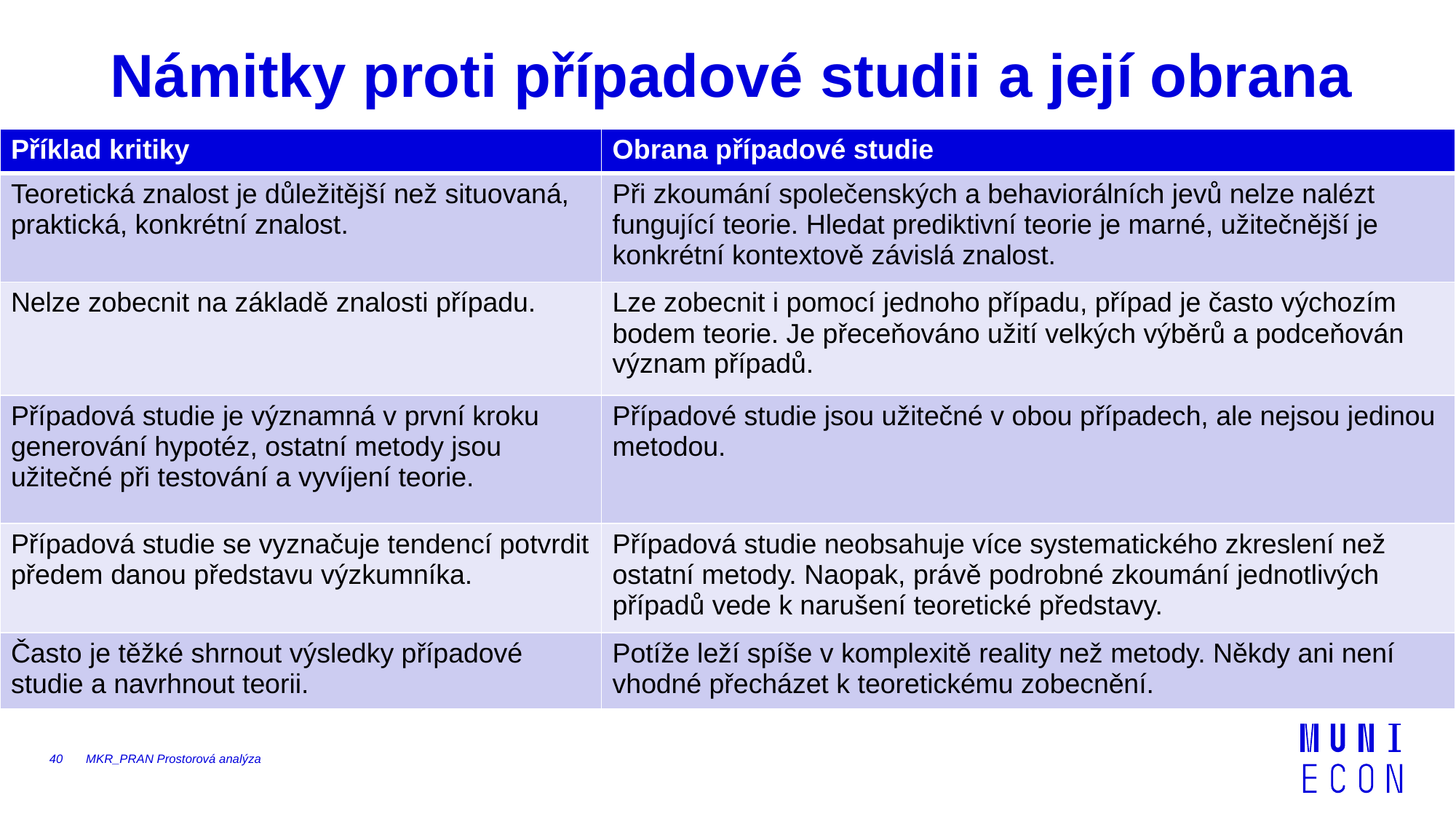

# Námitky proti případové studii a její obrana
| Příklad kritiky | Obrana případové studie |
| --- | --- |
| Teoretická znalost je důležitější než situovaná, praktická, konkrétní znalost. | Při zkoumání společenských a behaviorálních jevů nelze nalézt fungující teorie. Hledat prediktivní teorie je marné, užitečnější je konkrétní kontextově závislá znalost. |
| Nelze zobecnit na základě znalosti případu. | Lze zobecnit i pomocí jednoho případu, případ je často výchozím bodem teorie. Je přeceňováno užití velkých výběrů a podceňován význam případů. |
| Případová studie je významná v první kroku generování hypotéz, ostatní metody jsou užitečné při testování a vyvíjení teorie. | Případové studie jsou užitečné v obou případech, ale nejsou jedinou metodou. |
| Případová studie se vyznačuje tendencí potvrdit předem danou představu výzkumníka. | Případová studie neobsahuje více systematického zkreslení než ostatní metody. Naopak, právě podrobné zkoumání jednotlivých případů vede k narušení teoretické představy. |
| Často je těžké shrnout výsledky případové studie a navrhnout teorii. | Potíže leží spíše v komplexitě reality než metody. Někdy ani není vhodné přecházet k teoretickému zobecnění. |
40
MKR_PRAN Prostorová analýza